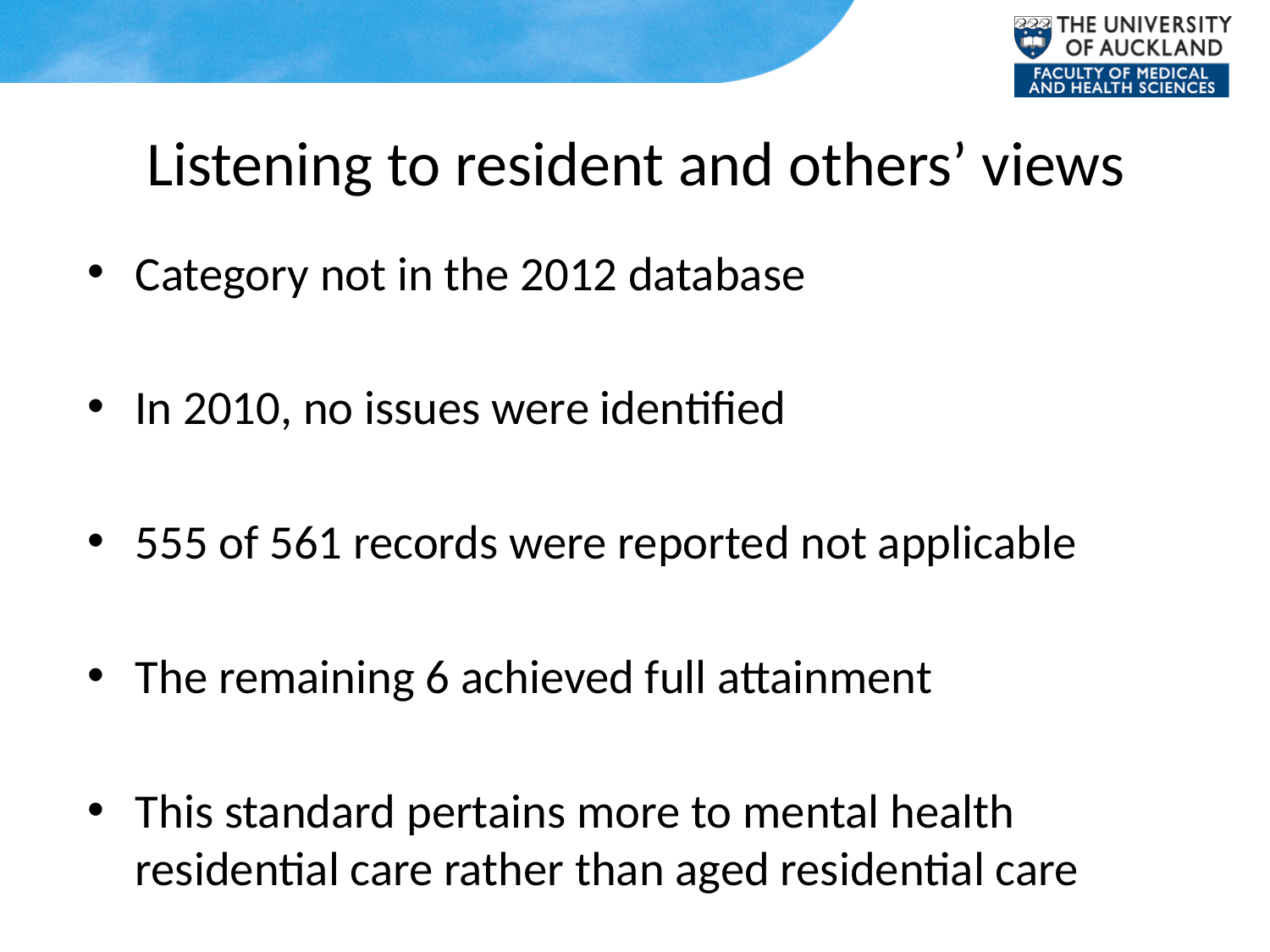

# Listening to resident and others’ views
Category not in the 2012 database

In 2010, no issues were identified

555 of 561 records were reported not applicable

The remaining 6 achieved full attainment

This standard pertains more to mental health residential care rather than aged residential care